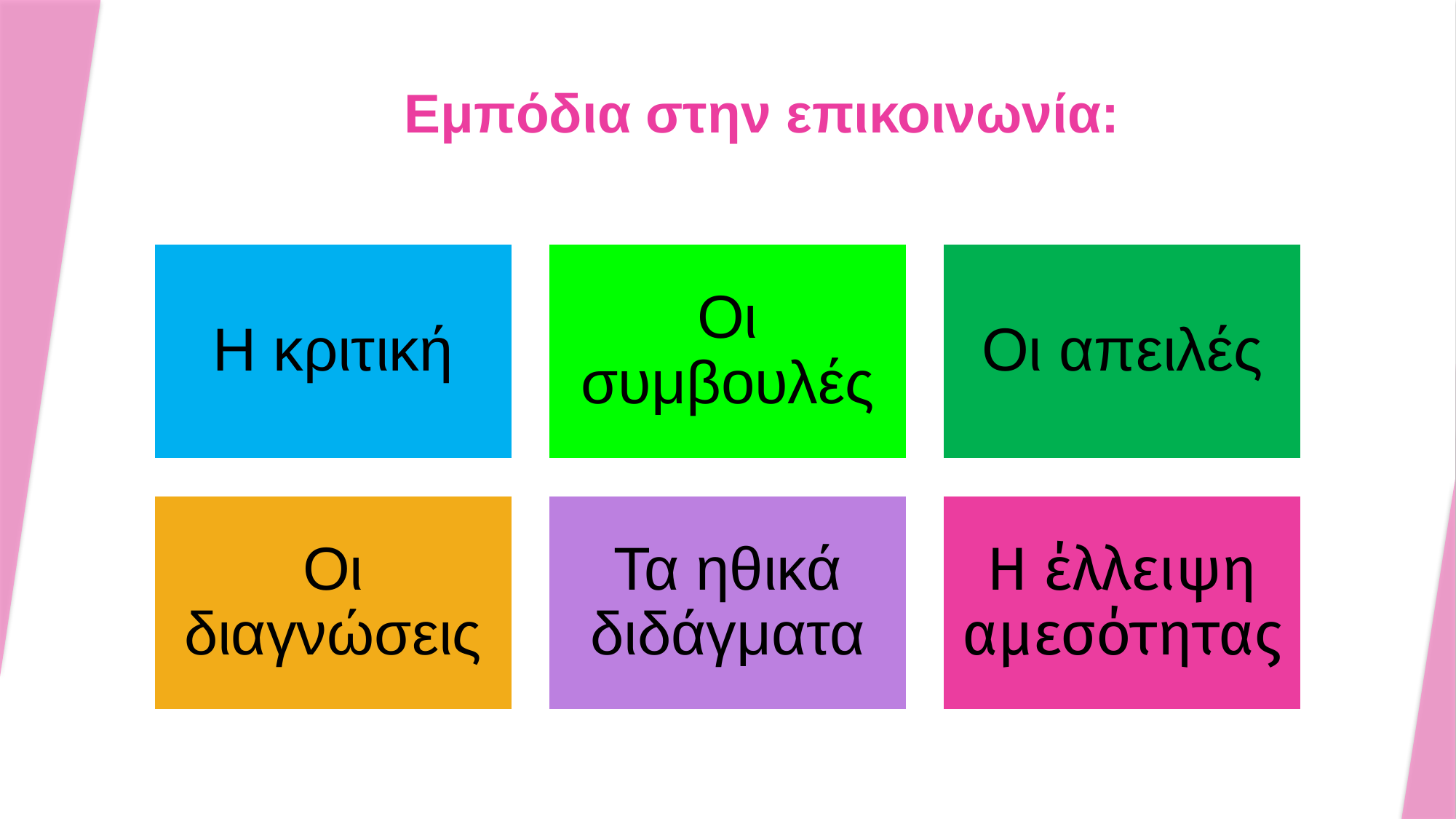

# Εμπόδια στην επικοινωνία:
Η κριτική
Οι συμβουλές
Οι απειλές
Οι διαγνώσεις
Τα ηθικά διδάγματα
Η έλλειψη αμεσότητας